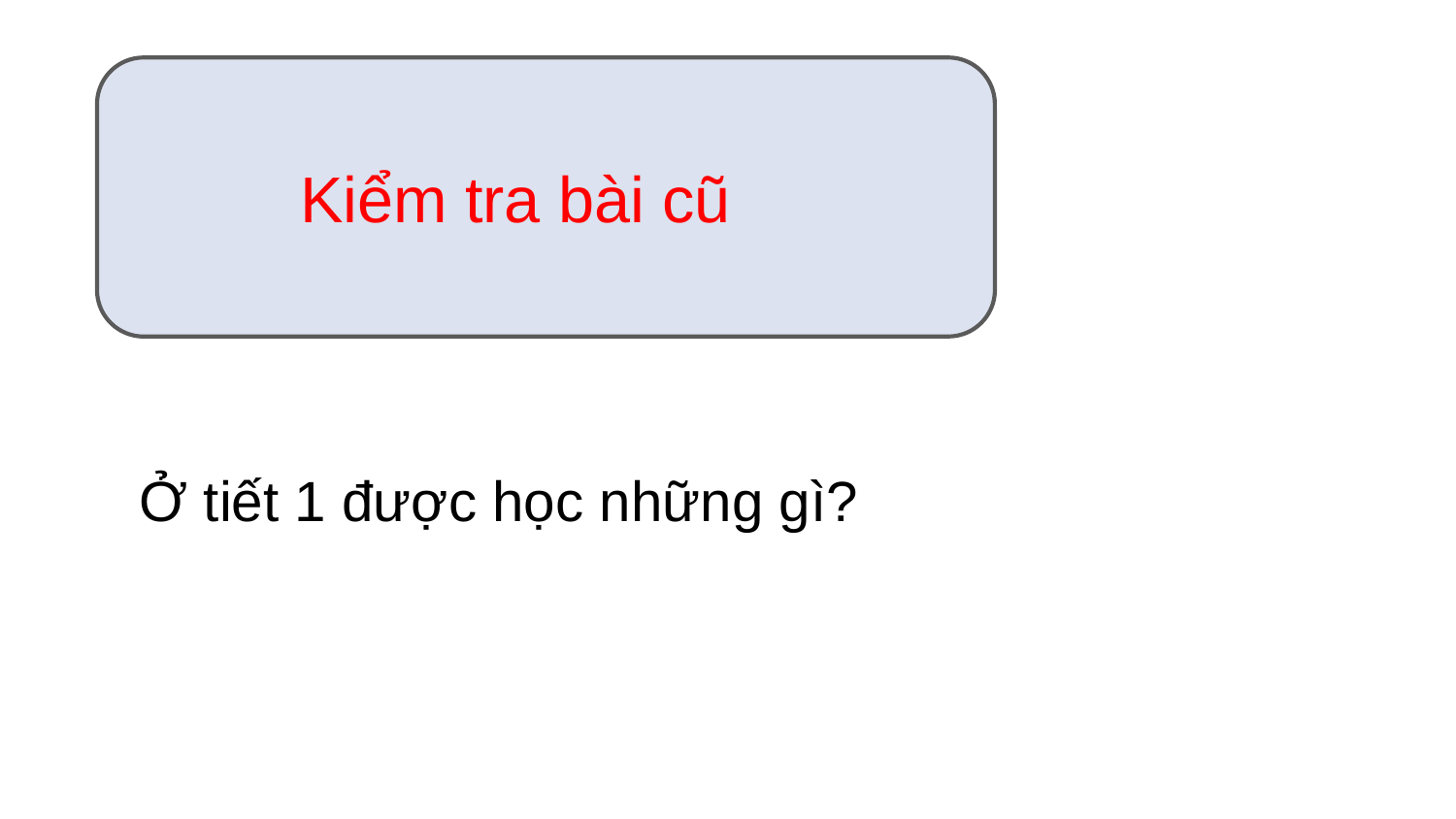

Kiểm tra bài cũ
 Ở tiết 1 được học những gì?